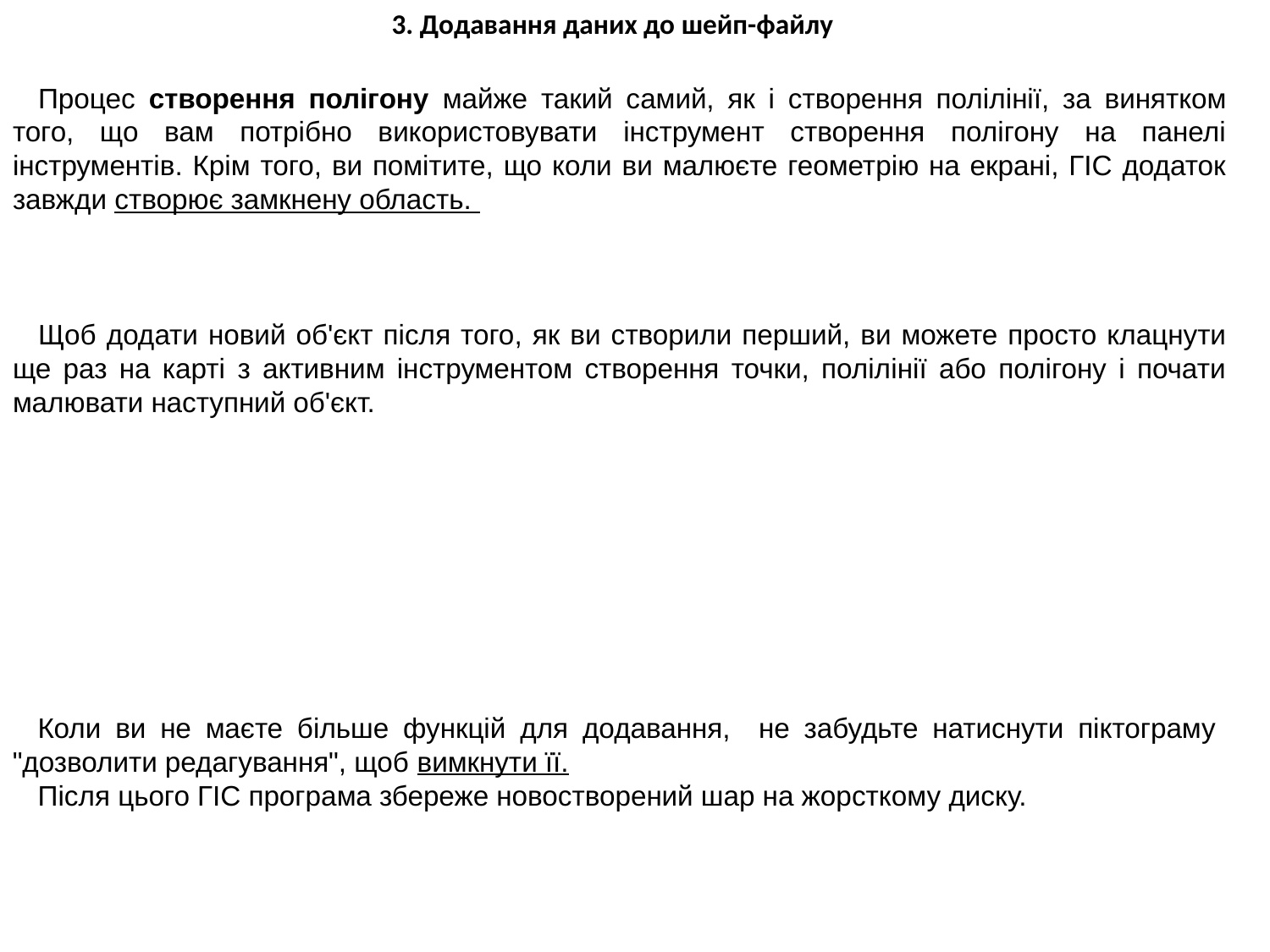

3. Додавання даних до шейп-файлу
Процес створення полігону майже такий самий, як і створення полілінії, за винятком того, що вам потрібно використовувати інструмент створення полігону на панелі інструментів. Крім того, ви помітите, що коли ви малюєте геометрію на екрані, ГІС додаток завжди створює замкнену область.

Щоб додати новий об'єкт після того, як ви створили перший, ви можете просто клацнути ще раз на карті з активним інструментом створення точки, полілінії або полігону і почати малювати наступний об'єкт.
Коли ви не маєте більше функцій для додавання,  не забудьте натиснути піктограму "дозволити редагування", щоб вимкнути її.
Після цього ГІС програма збереже новостворений шар на жорсткому диску.